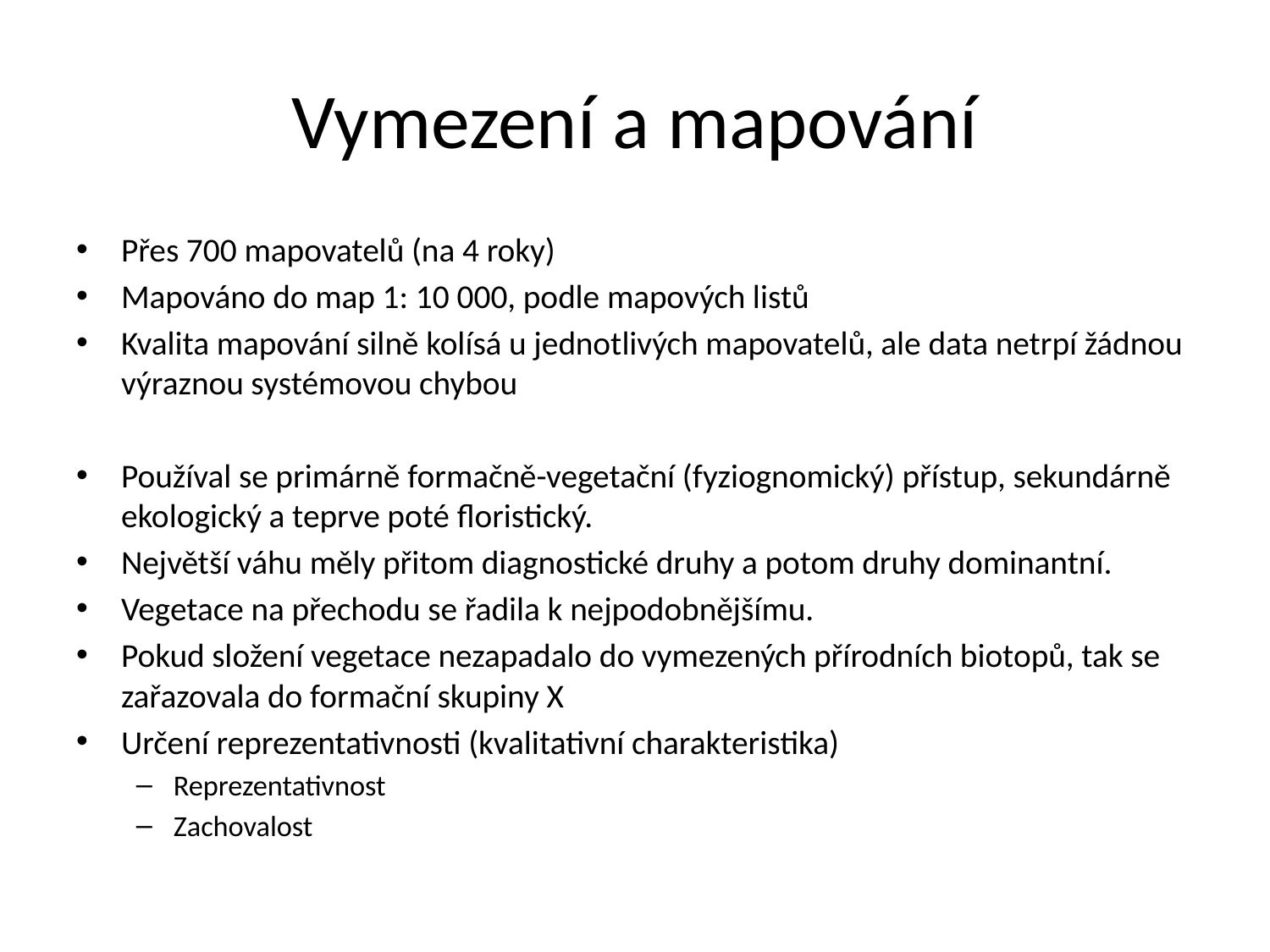

# Vymezení a mapování
Přes 700 mapovatelů (na 4 roky)
Mapováno do map 1: 10 000, podle mapových listů
Kvalita mapování silně kolísá u jednotlivých mapovatelů, ale data netrpí žádnou výraznou systémovou chybou

Používal se primárně formačně-vegetační (fyziognomický) přístup, sekundárně ekologický a teprve poté floristický.
Největší váhu měly přitom diagnostické druhy a potom druhy dominantní.
Vegetace na přechodu se řadila k nejpodobnějšímu.
Pokud složení vegetace nezapadalo do vymezených přírodních biotopů, tak se zařazovala do formační skupiny X
Určení reprezentativnosti (kvalitativní charakteristika)
Reprezentativnost
Zachovalost